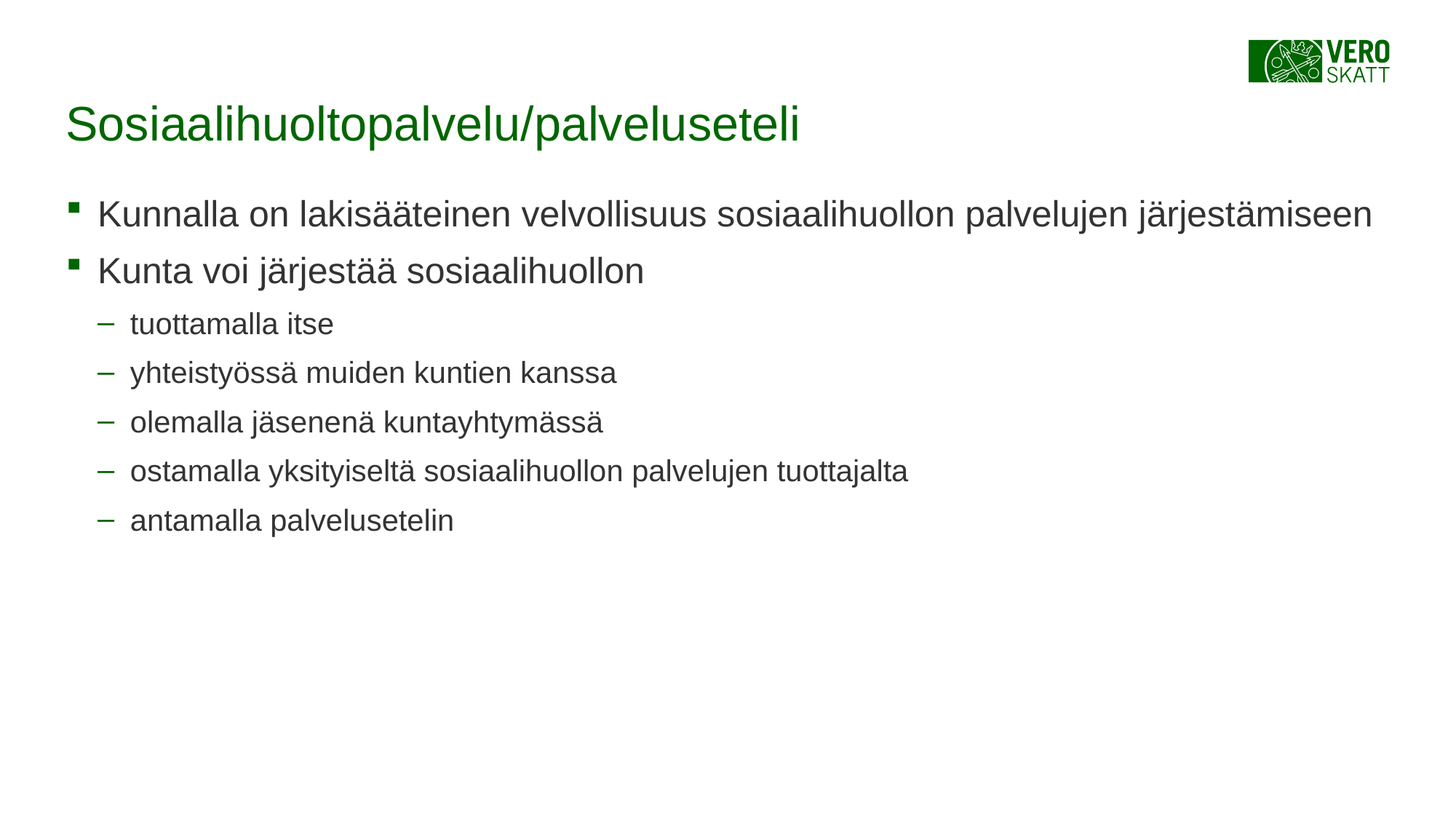

# Sosiaalihuoltopalvelu/palveluseteli
Kunnalla on lakisääteinen velvollisuus sosiaalihuollon palvelujen järjestämiseen
Kunta voi järjestää sosiaalihuollon
tuottamalla itse
yhteistyössä muiden kuntien kanssa
olemalla jäsenenä kuntayhtymässä
ostamalla yksityiseltä sosiaalihuollon palvelujen tuottajalta
antamalla palvelusetelin